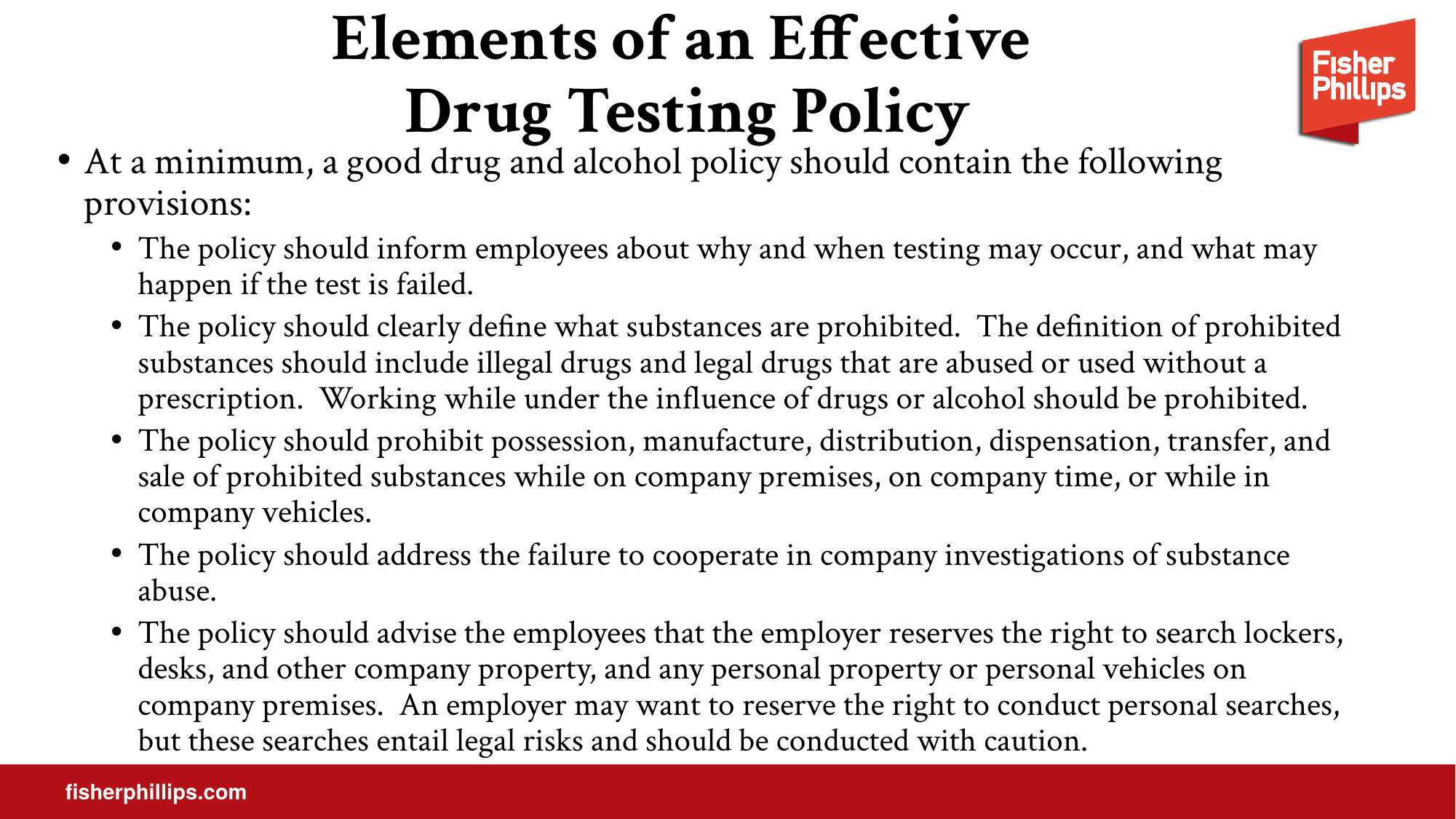

# Elements of an Effective Drug Testing Policy
At a minimum, a good drug and alcohol policy should contain the following provisions:
The policy should inform employees about why and when testing may occur, and what may happen if the test is failed.
The policy should clearly define what substances are prohibited.  The definition of prohibited substances should include illegal drugs and legal drugs that are abused or used without a prescription.  Working while under the influence of drugs or alcohol should be prohibited.
The policy should prohibit possession, manufacture, distribution, dispensation, transfer, and sale of prohibited substances while on company premises, on company time, or while in company vehicles.
The policy should address the failure to cooperate in company investigations of substance abuse.
The policy should advise the employees that the employer reserves the right to search lockers, desks, and other company property, and any personal property or personal vehicles on company premises.  An employer may want to reserve the right to conduct personal searches, but these searches entail legal risks and should be conducted with caution.